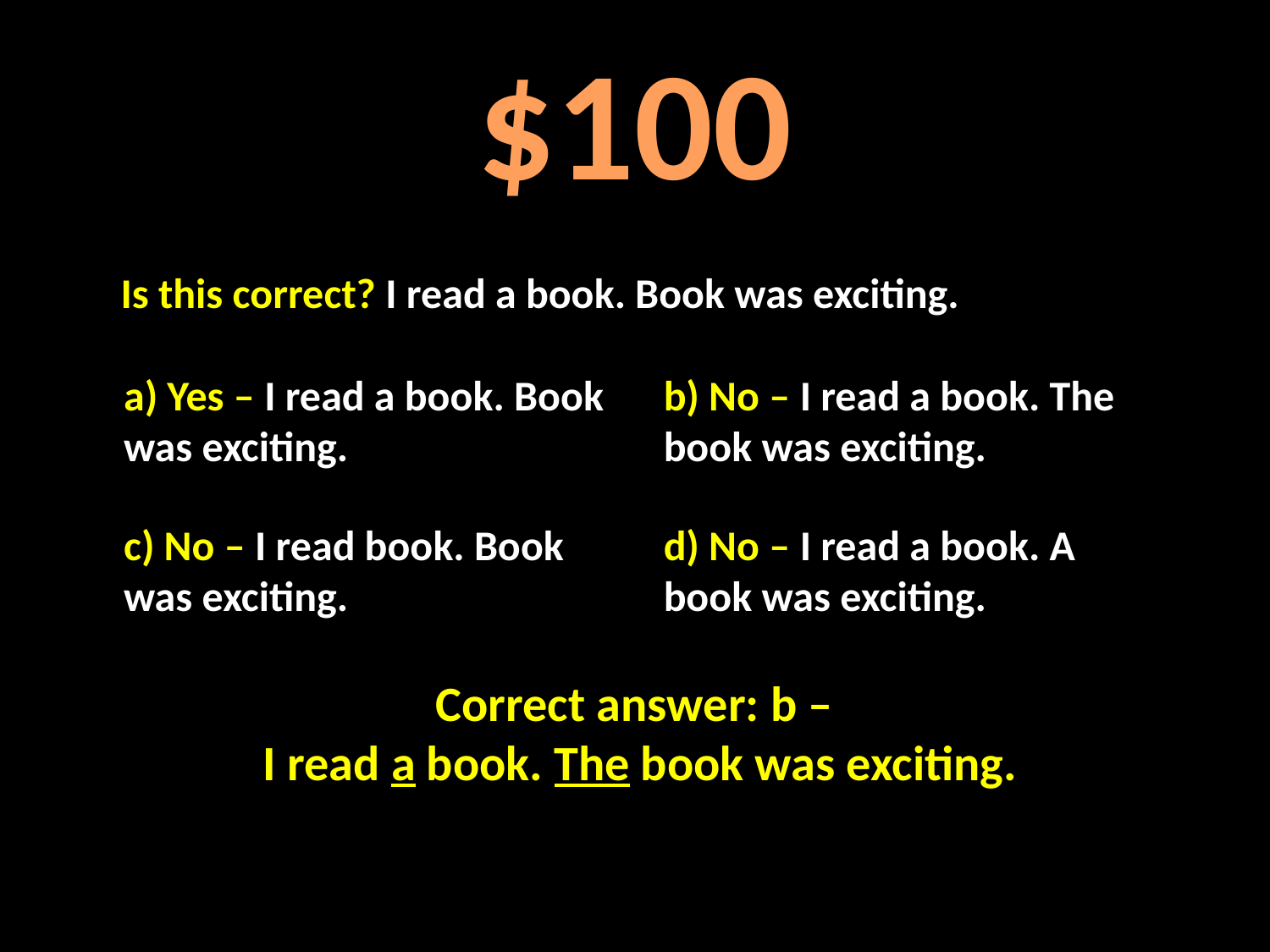

# $100

Is this correct? I read a book. Book was exciting.
a) Yes – I read a book. Book was exciting.
b) No – I read a book. The book was exciting.
c) No – I read book. Book was exciting.
d) No – I read a book. A book was exciting.
Correct answer: b –
I read a book. The book was exciting.